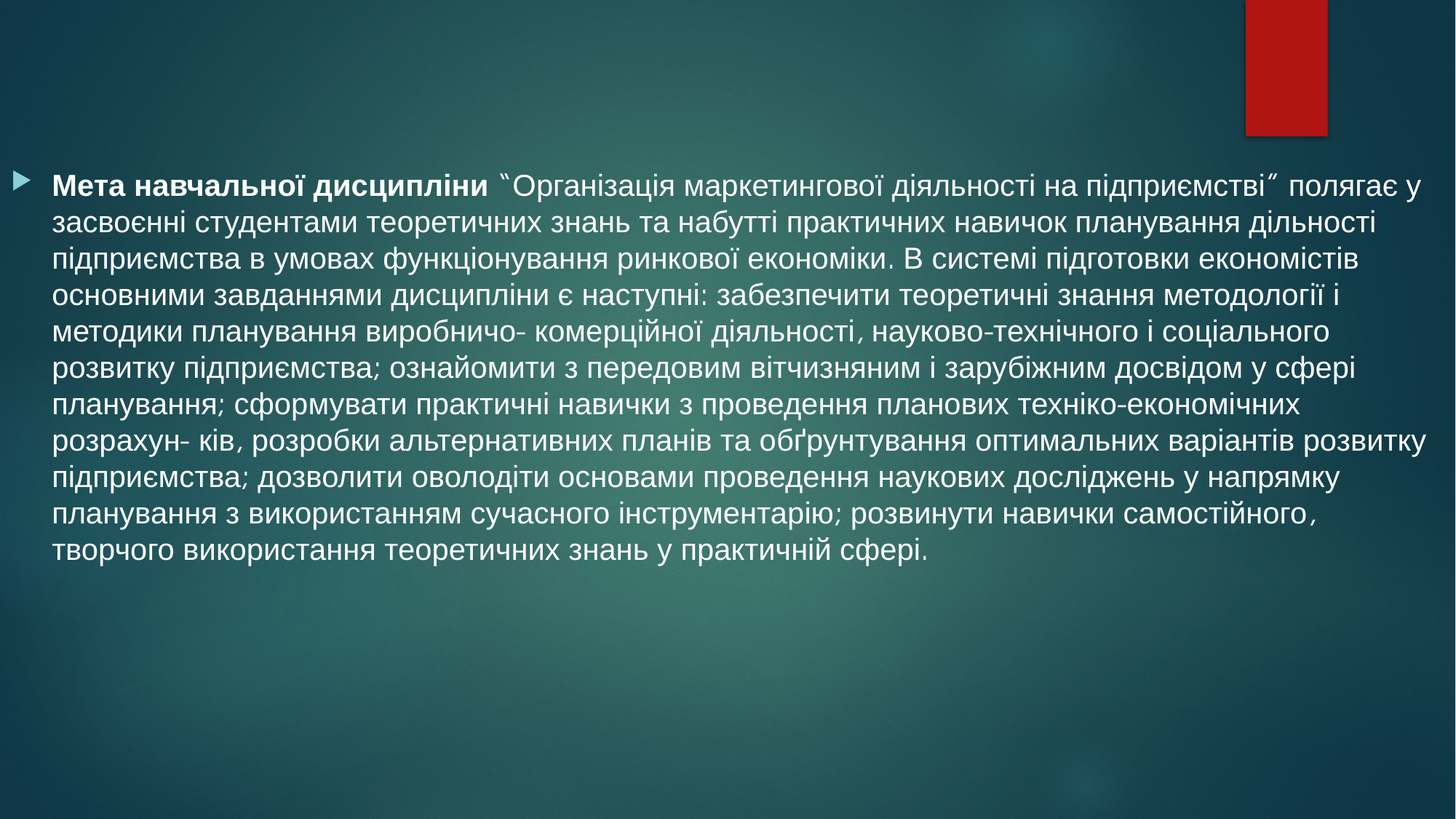

Мета навчальної дисципліни “Організація маркетингової діяльності на підприємстві” полягає у засвоєнні студентами теоретичних знань та набутті практичних навичок планування дільності підприємства в умовах функціонування ринкової економіки. В системі підготовки економістів основними завданнями дисципліни є наступні: забезпечити теоретичні знання методології і методики планування виробничо- комерційної діяльності, науково-технічного і соціального розвитку підприємства; ознайомити з передовим вітчизняним і зарубіжним досвідом у сфері планування; сформувати практичні навички з проведення планових техніко-економічних розрахун- ків, розробки альтернативних планів та обґрунтування оптимальних варіантів розвитку підприємства; дозволити оволодіти основами проведення наукових досліджень у напрямку планування з використанням сучасного інструментарію; розвинути навички самостійного, творчого використання теоретичних знань у практичній сфері.